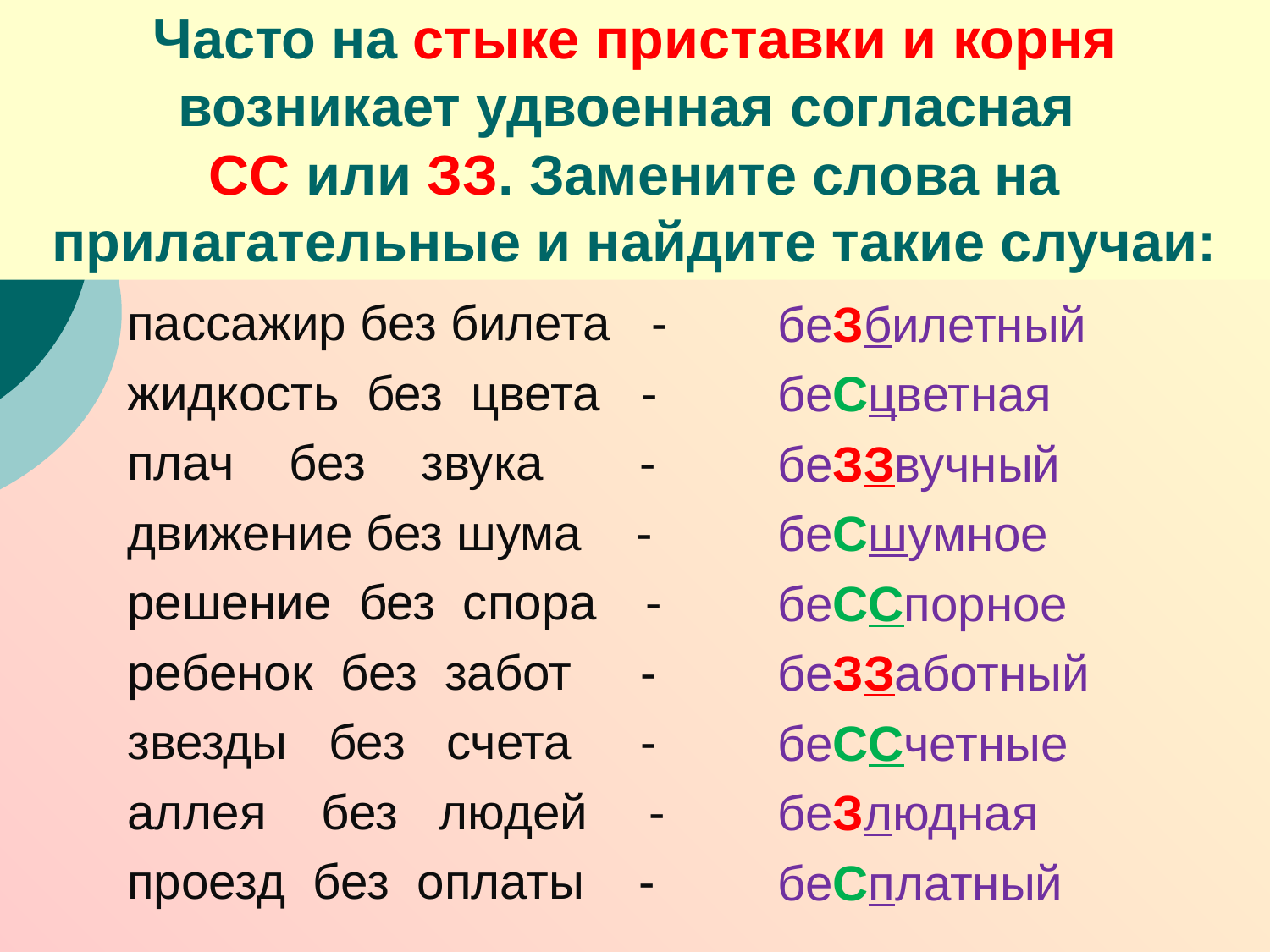

# Часто на стыке приставки и корня возникает удвоенная согласная СС или ЗЗ. Замените слова на прилагательные и найдите такие случаи:
пассажир без билета   -
жидкость  без  цвета   -
плач    без    звука       -
движение без шума    -
решение  без  спора    -
ребенок  без  забот     -
звезды   без   счета     -
аллея    без   людей     -
проезд  без  оплаты    -
беЗбилетный
беСцветная
беЗЗвучный
беСшумное
беССпорное
беЗЗаботный
беССчетные
беЗлюдная
беСплатный